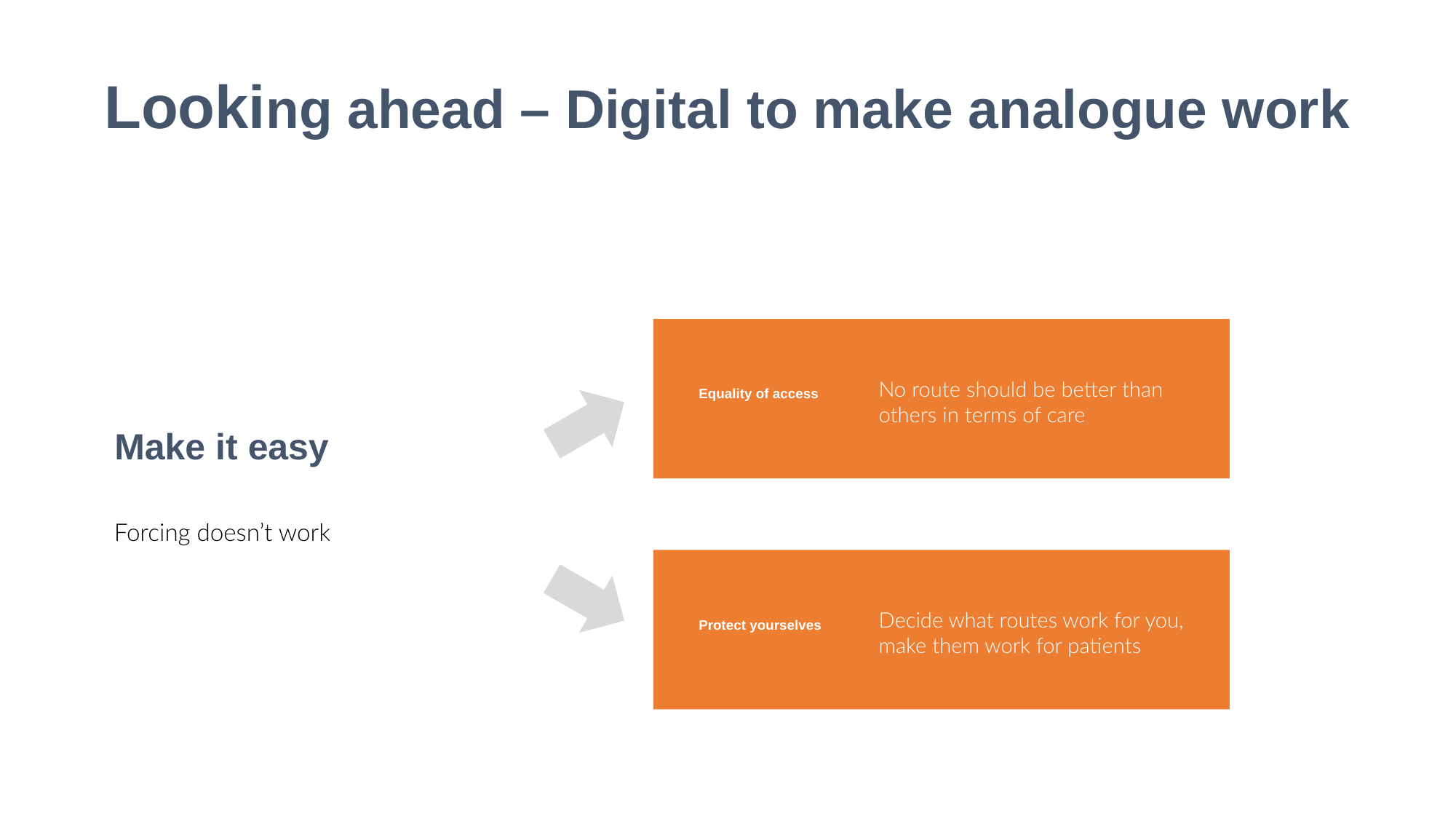

Looking ahead – Digital to make analogue work

No route should be better than others in terms of care
Equality of access

Make it easy
Forcing doesn’t work

Decide what routes work for you, make them work for patients
Protect yourselves